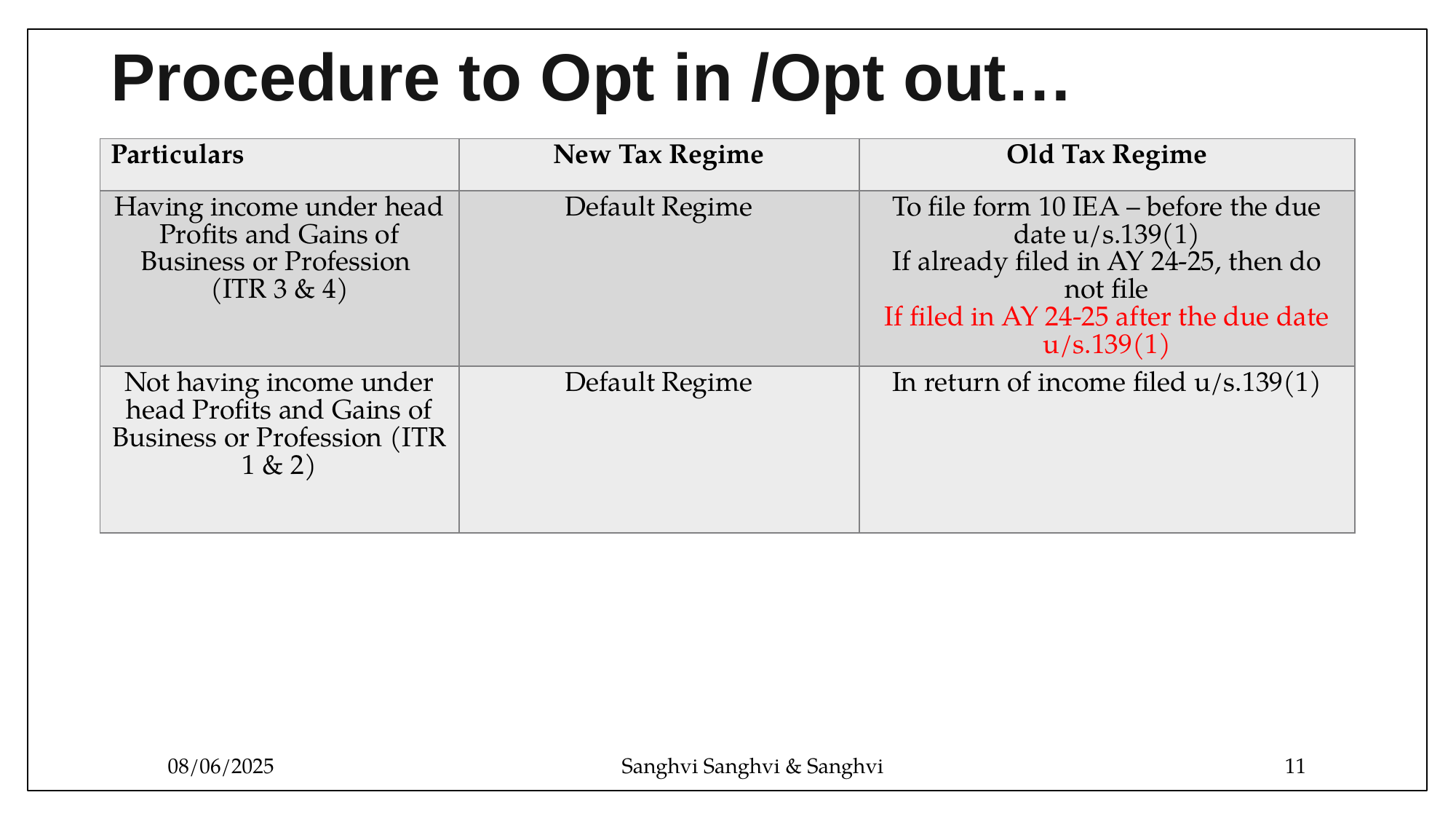

# Procedure to Opt in /Opt out…
| Particulars | New Tax Regime | Old Tax Regime |
| --- | --- | --- |
| Having income under head Profits and Gains of Business or Profession (ITR 3 & 4) | Default Regime | To file form 10 IEA – before the due date u/s.139(1) If already filed in AY 24-25, then do not file If filed in AY 24-25 after the due date u/s.139(1) |
| Not having income under head Profits and Gains of Business or Profession (ITR 1 & 2) | Default Regime | In return of income filed u/s.139(1) |
08/06/2025
Sanghvi Sanghvi & Sanghvi
11